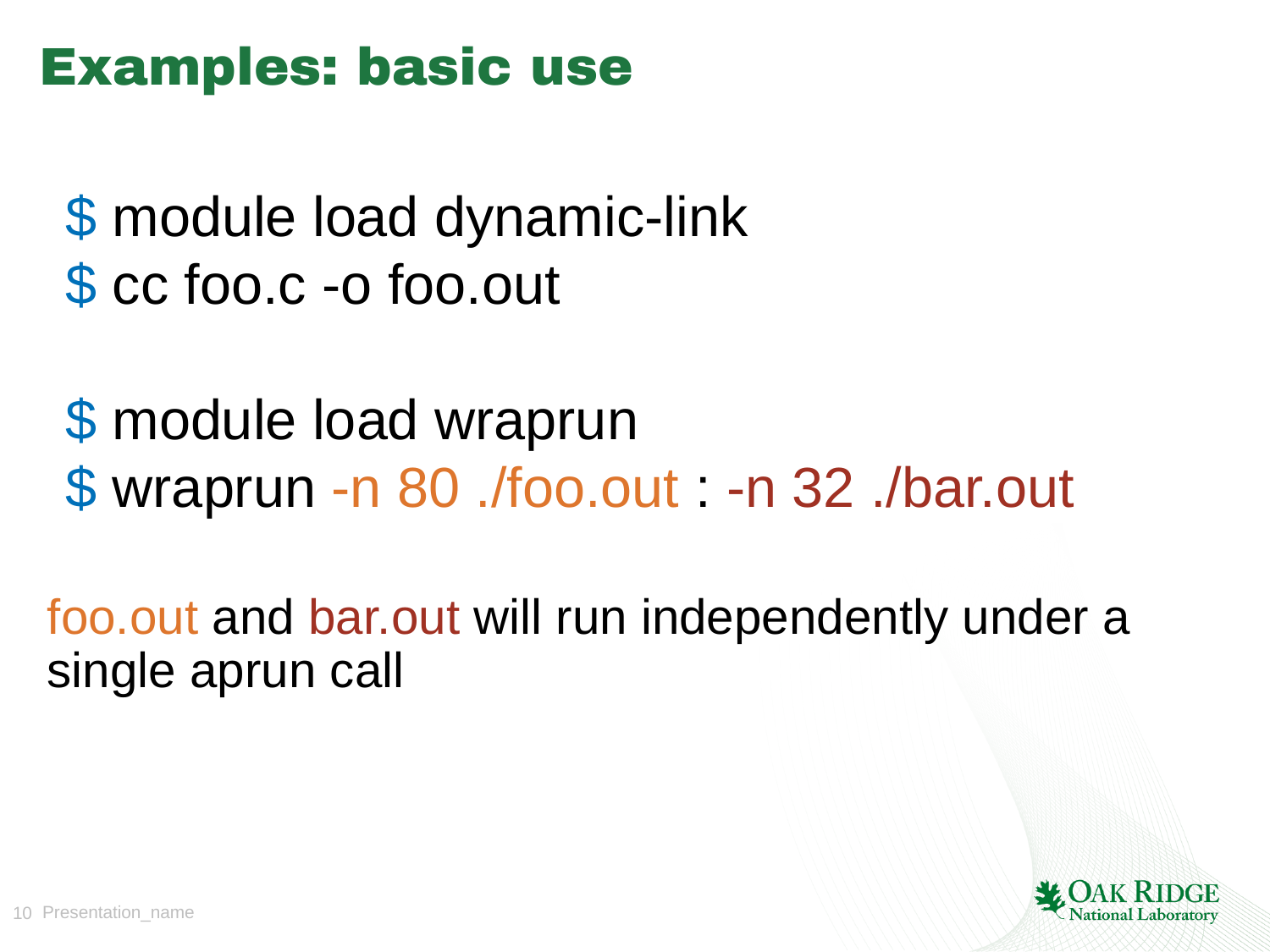

# Examples: basic use
$ module load dynamic-link
$ cc foo.c -o foo.out

$ module load wraprun
$ wraprun -n 80 ./foo.out : -n 32 ./bar.out
foo.out and bar.out will run independently under a single aprun call